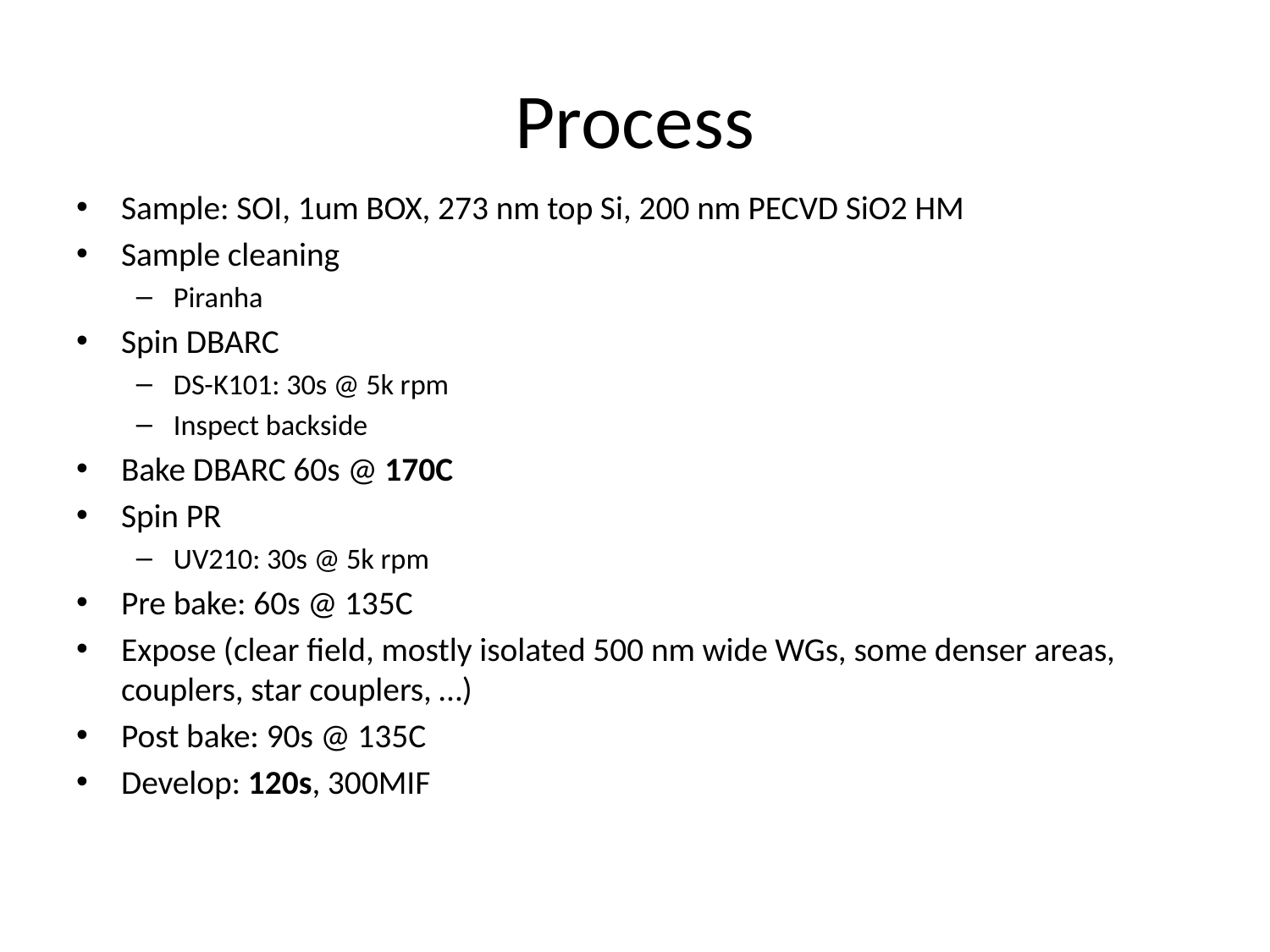

# Process
Sample: SOI, 1um BOX, 273 nm top Si, 200 nm PECVD SiO2 HM
Sample cleaning
Piranha
Spin DBARC
DS-K101: 30s @ 5k rpm
Inspect backside
Bake DBARC 60s @ 170C
Spin PR
UV210: 30s @ 5k rpm
Pre bake: 60s @ 135C
Expose (clear field, mostly isolated 500 nm wide WGs, some denser areas, couplers, star couplers, …)
Post bake: 90s @ 135C
Develop: 120s, 300MIF